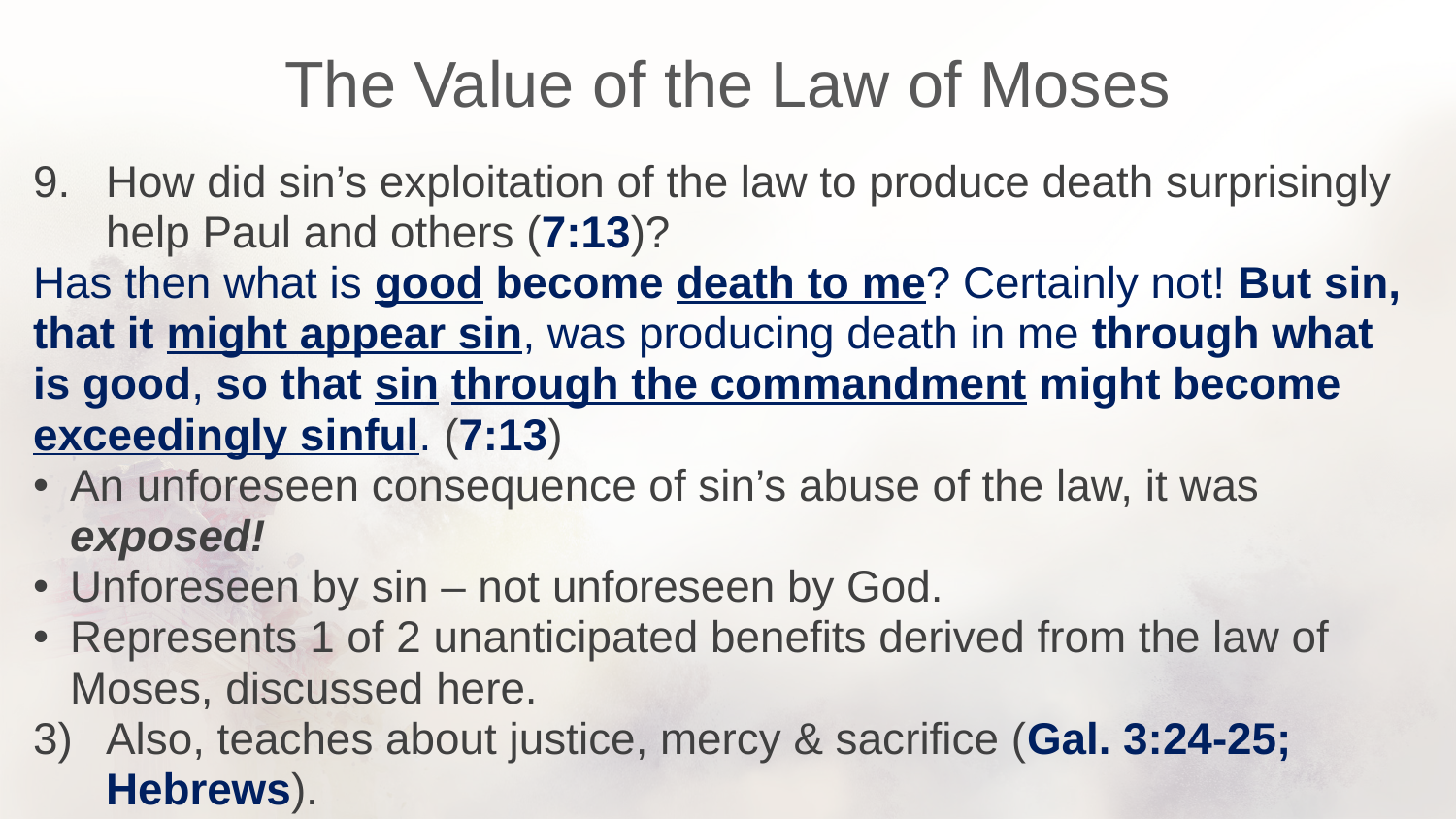

# The Value of the Law of Moses
How did sin’s exploitation of the law to produce death surprisingly help Paul and others (7:13)?
Has then what is good become death to me? Certainly not! But sin, that it might appear sin, was producing death in me through what is good, so that sin through the commandment might become exceedingly sinful. (7:13)
An unforeseen consequence of sin’s abuse of the law, it was exposed!
Unforeseen by sin – not unforeseen by God.
Represents 1 of 2 unanticipated benefits derived from the law of Moses, discussed here.
Also, teaches about justice, mercy & sacrifice (Gal. 3:24-25; Hebrews).
Helps us to not make mistakes of others, be arrogant (1 Cor. 10:1-13).
Reveals God’s patience & mercy with others, which gives us hope (15:4).